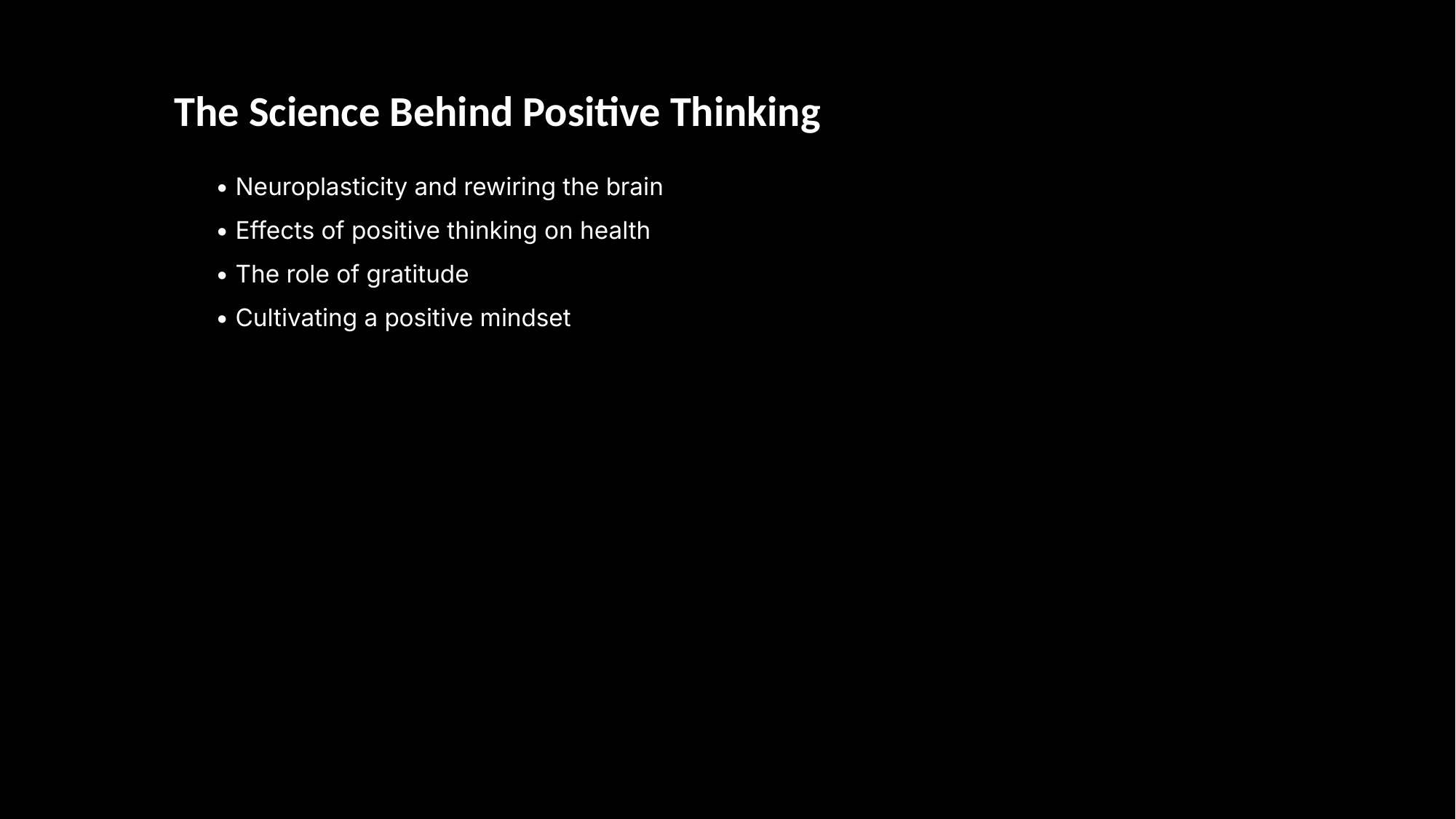

The Science Behind Positive Thinking
  • Neuroplasticity and rewiring the brain
  • Effects of positive thinking on health
  • The role of gratitude
  • Cultivating a positive mindset